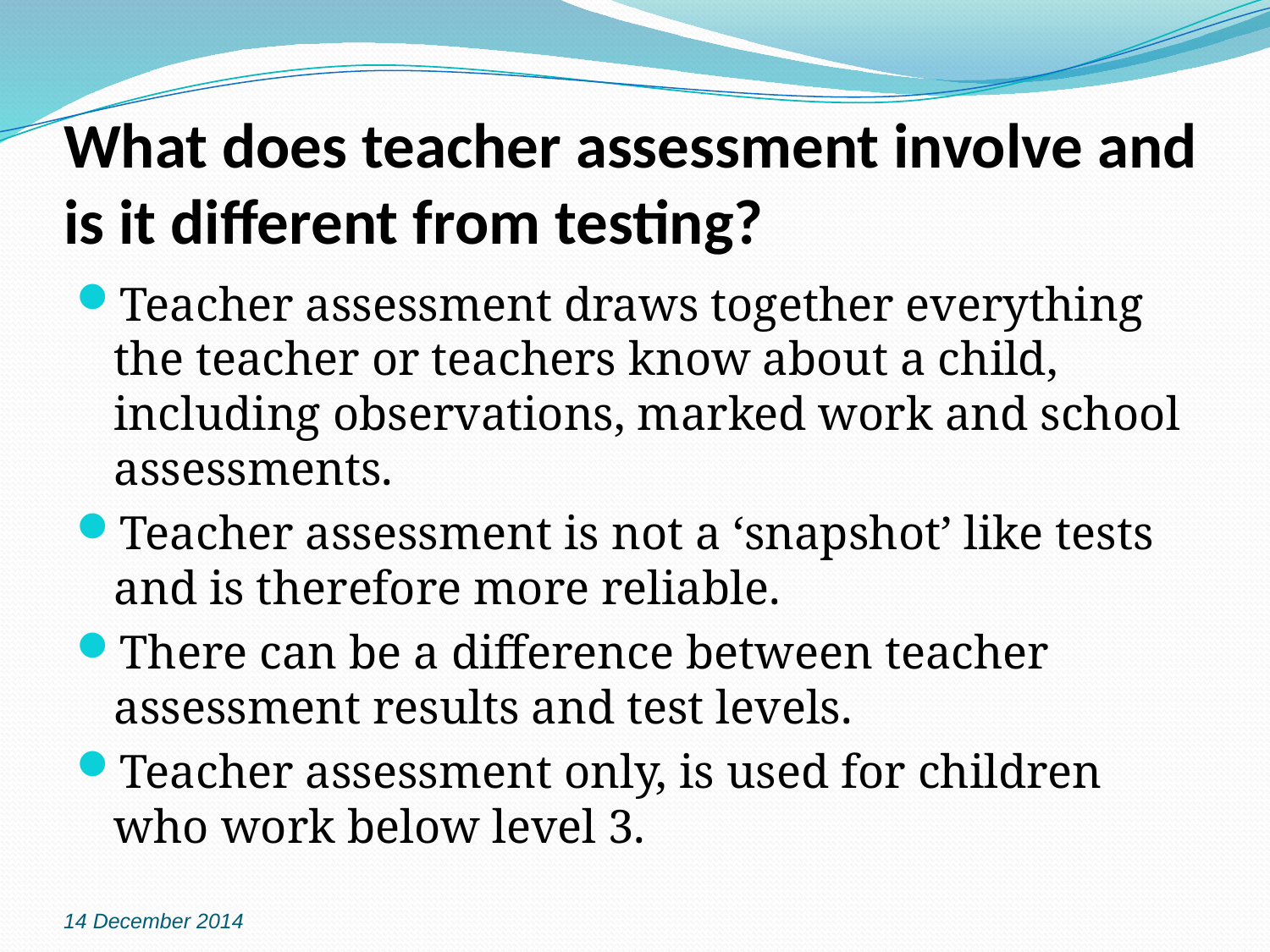

# What does teacher assessment involve and is it different from testing?
Teacher assessment draws together everything the teacher or teachers know about a child, including observations, marked work and school assessments.
Teacher assessment is not a ‘snapshot’ like tests and is therefore more reliable.
There can be a difference between teacher assessment results and test levels.
Teacher assessment only, is used for children who work below level 3.
14 December 2014